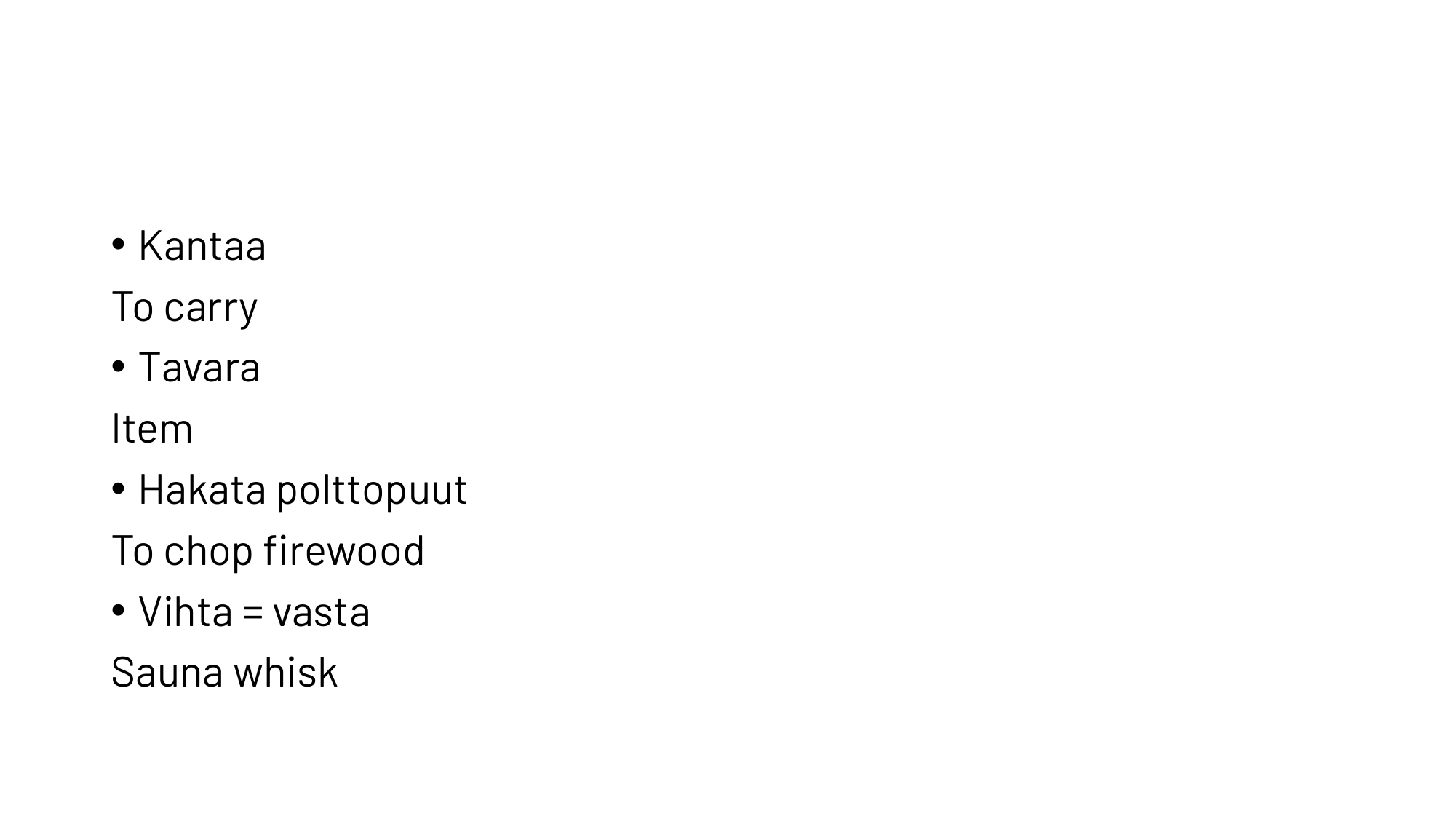

#
Kantaa
To carry
Tavara
Item
Hakata polttopuut
To chop firewood
Vihta = vasta
Sauna whisk